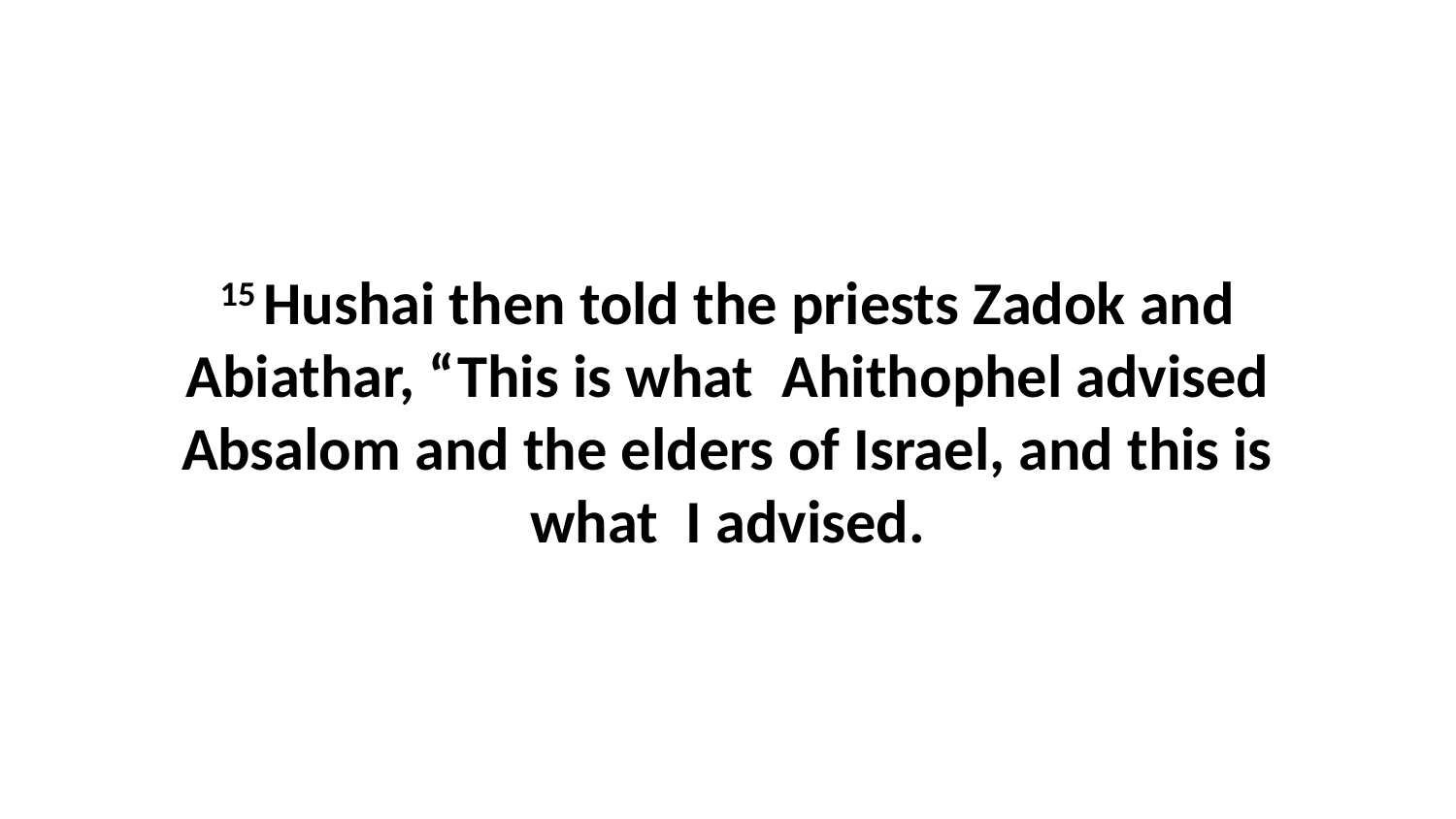

15 Hushai then told the priests Zadok and Abiathar, “This is what  Ahithophel advised Absalom and the elders of Israel, and this is what  I advised.